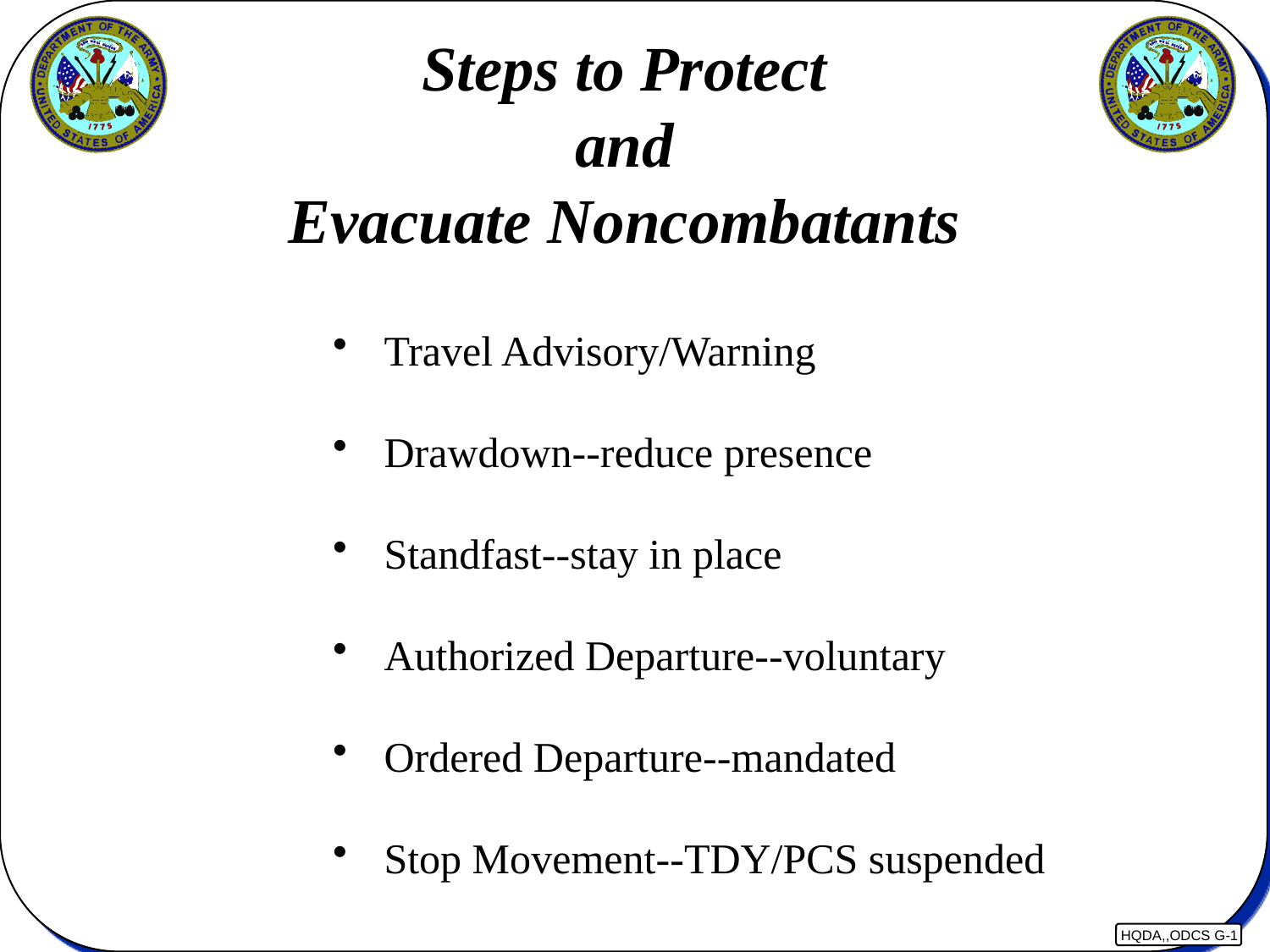

Steps to Protect
and
Evacuate Noncombatants
  Travel Advisory/Warning

  Drawdown--reduce presence

  Standfast--stay in place

  Authorized Departure--voluntary

  Ordered Departure--mandated

  Stop Movement--TDY/PCS suspended